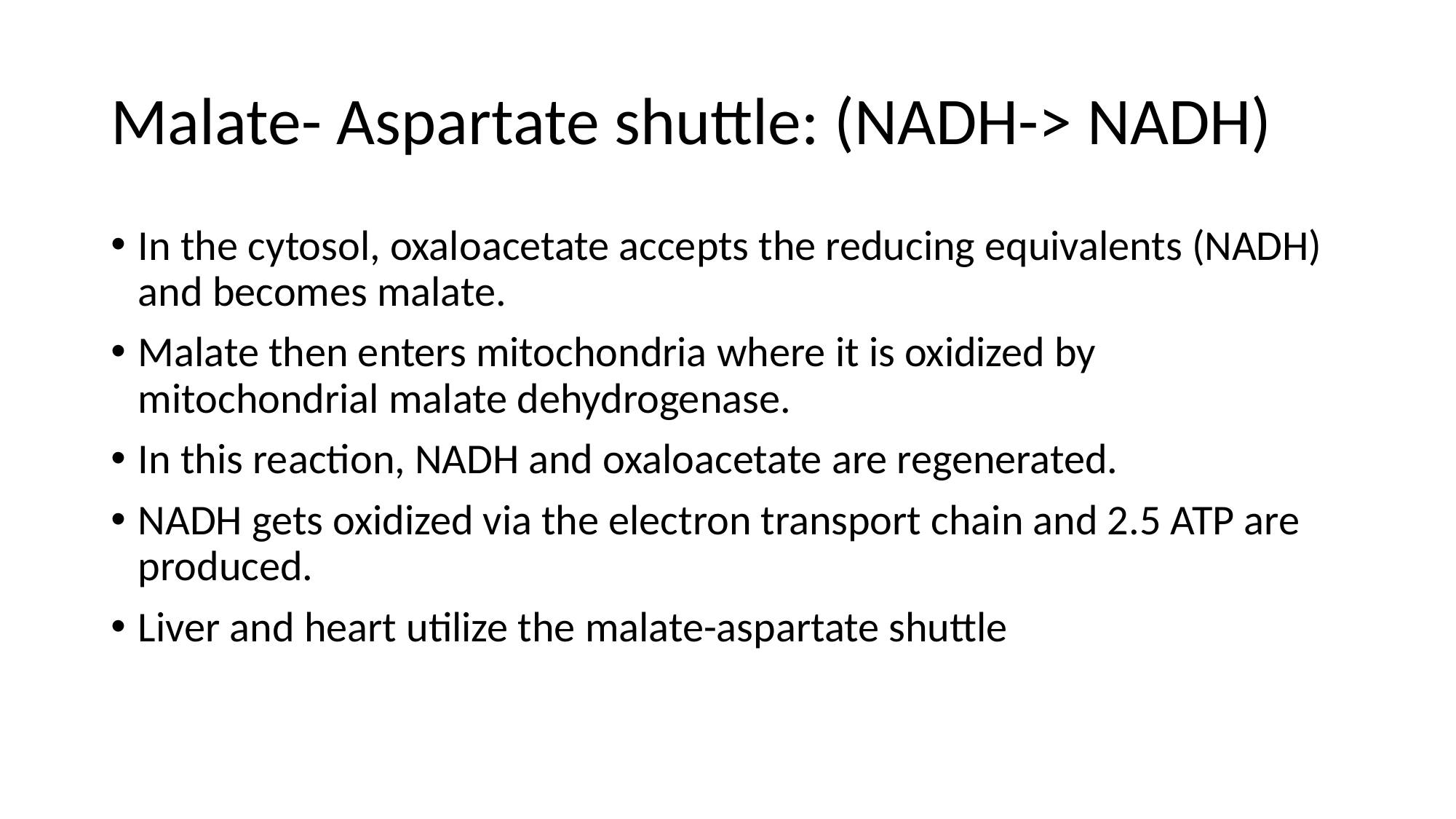

# Malate- Aspartate shuttle: (NADH-> NADH)
In the cytosol, oxaloacetate accepts the reducing equivalents (NADH) and becomes malate.
Malate then enters mitochondria where it is oxidized by mitochondrial malate dehydrogenase.
In this reaction, NADH and oxaloacetate are regenerated.
NADH gets oxidized via the electron transport chain and 2.5 ATP are produced.
Liver and heart utilize the malate-aspartate shuttle